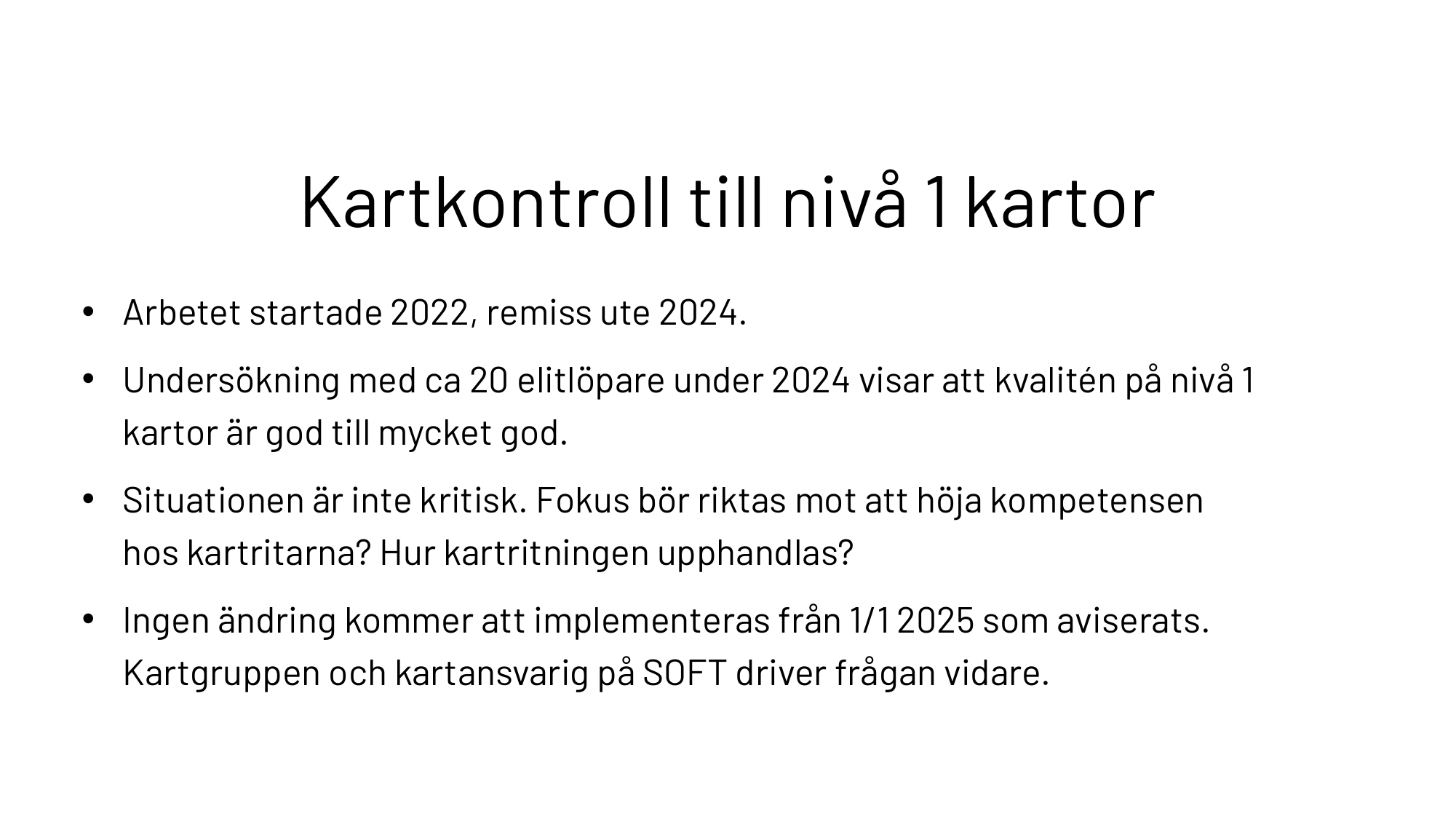

# Kartkontroll till nivå 1 kartor
Arbetet startade 2022, remiss ute 2024.
Undersökning med ca 20 elitlöpare under 2024 visar att kvalitén på nivå 1 kartor är god till mycket god.
Situationen är inte kritisk. Fokus bör riktas mot att höja kompetensen hos kartritarna? Hur kartritningen upphandlas?
Ingen ändring kommer att implementeras från 1/1 2025 som aviserats. Kartgruppen och kartansvarig på SOFT driver frågan vidare.